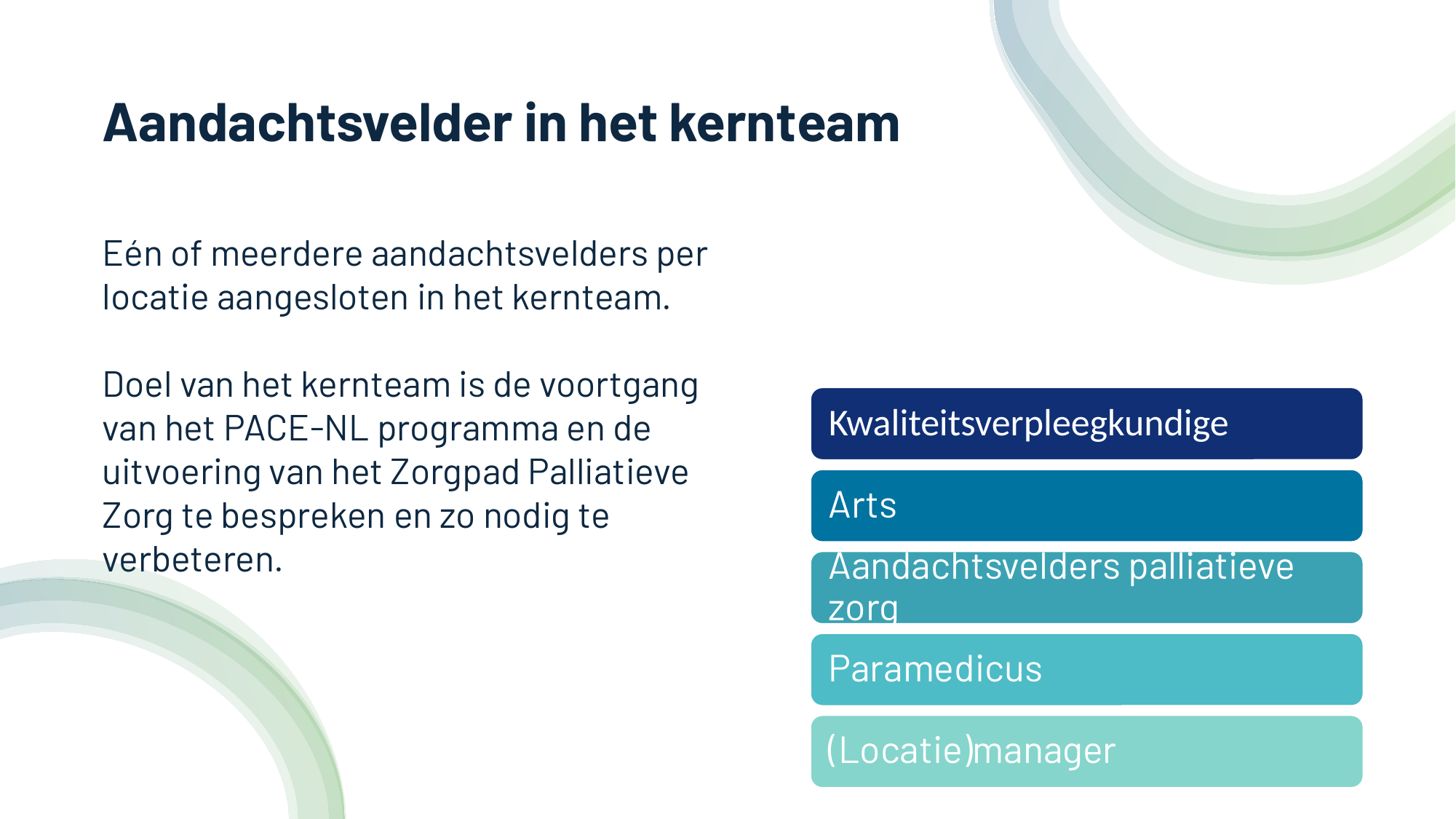

# Aandachtsvelder in het kernteam

Eén of meerdere aandachtsvelders per locatie aangesloten in het kernteam.

Doel van het kernteam is de voortgang van het PACE-NL programma en de uitvoering van het Zorgpad Palliatieve Zorg te bespreken en zo nodig te verbeteren.
Kwaliteitsverpleegkundige
Arts
Aandachtsvelders palliatieve zorg
Paramedicus
(Locatie)manager